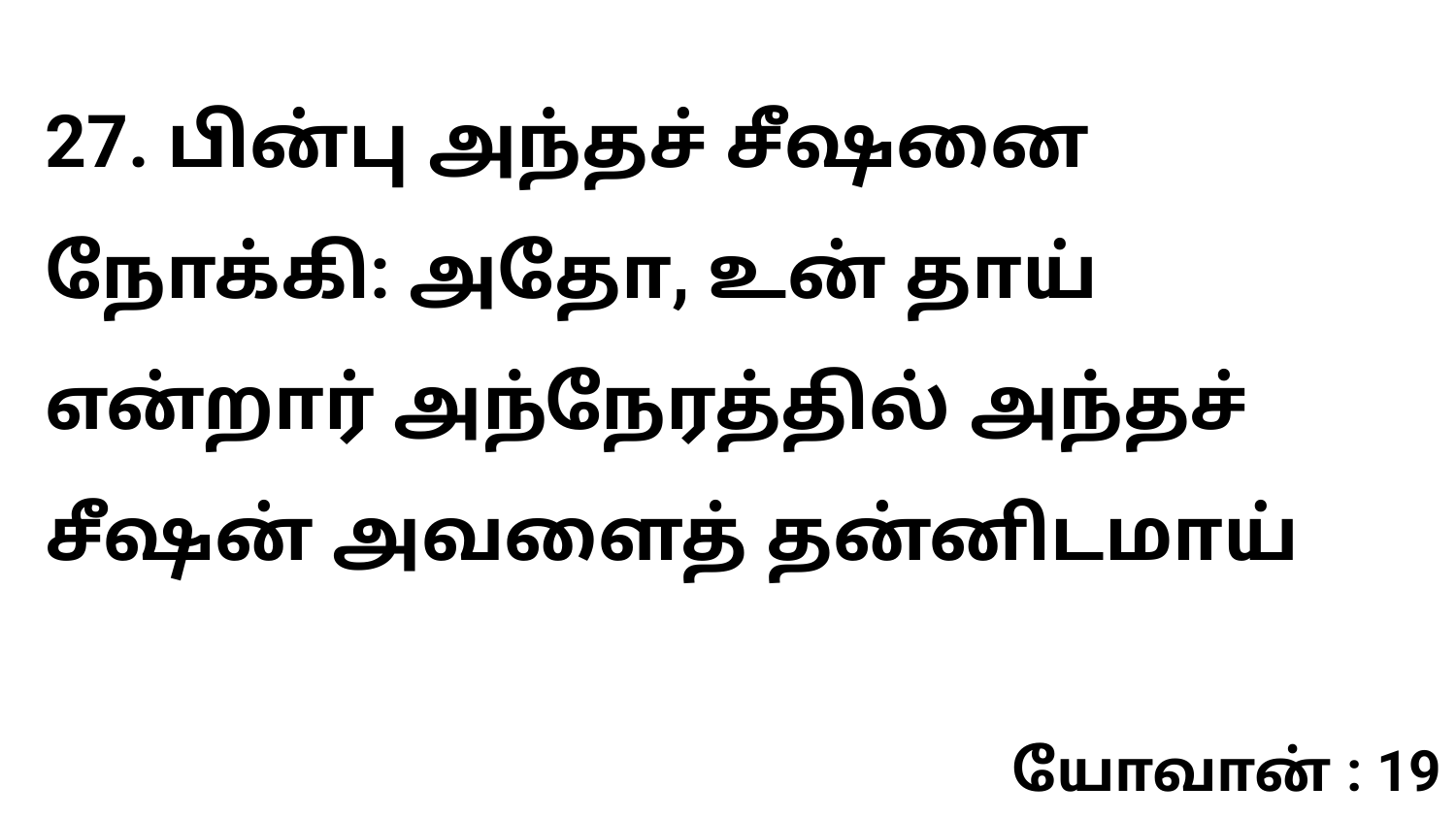

27. பின்பு அந்தச் சீஷனை நோக்கி: அதோ, உன் தாய் என்றார் அந்நேரத்தில் அந்தச் சீஷன் அவளைத் தன்னிடமாய்
யோவான் : 19